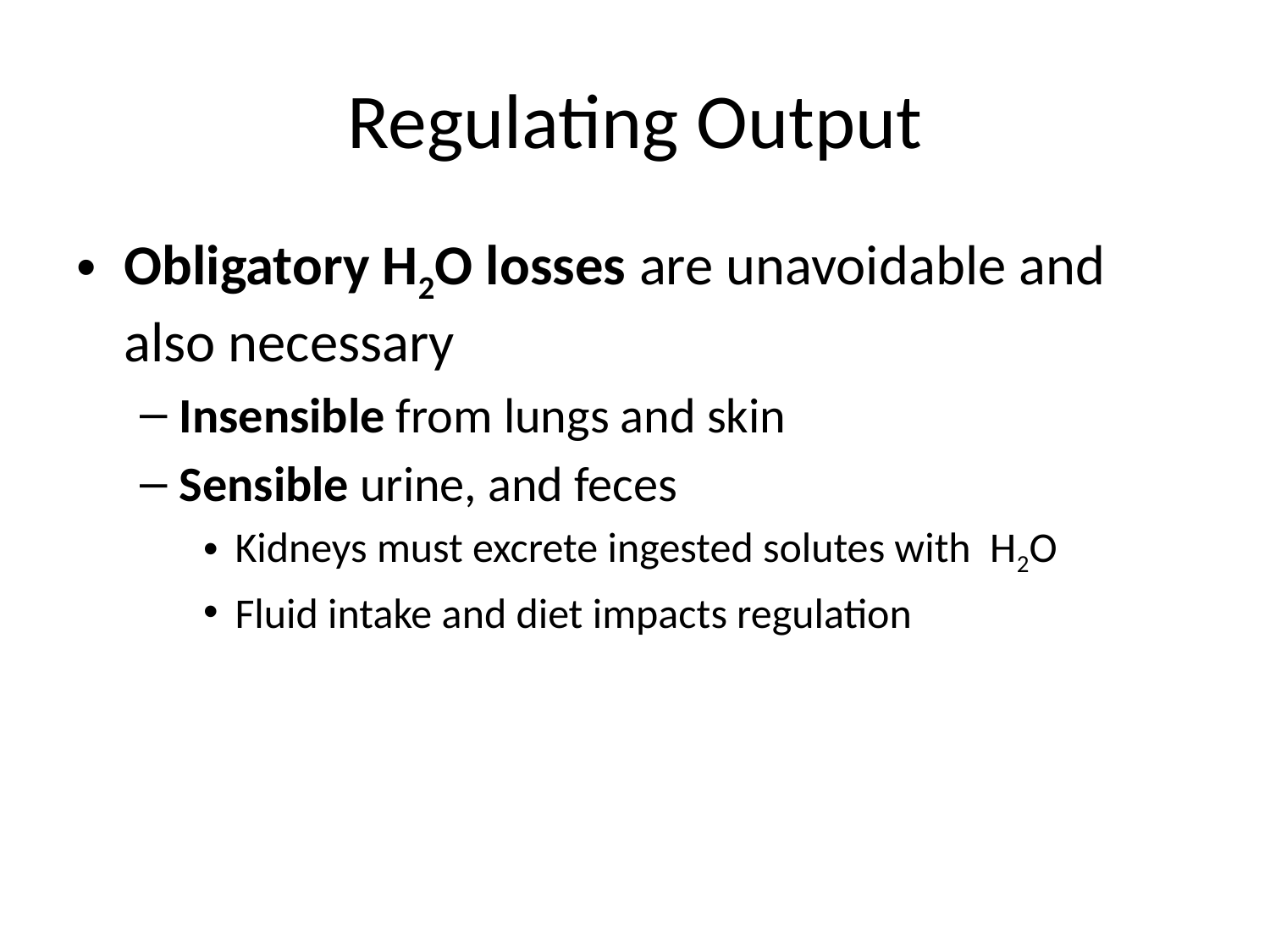

# Regulating Output
Obligatory H2O losses are unavoidable and also necessary
Insensible from lungs and skin
Sensible urine, and feces
Kidneys must excrete ingested solutes with  H2O
Fluid intake and diet impacts regulation